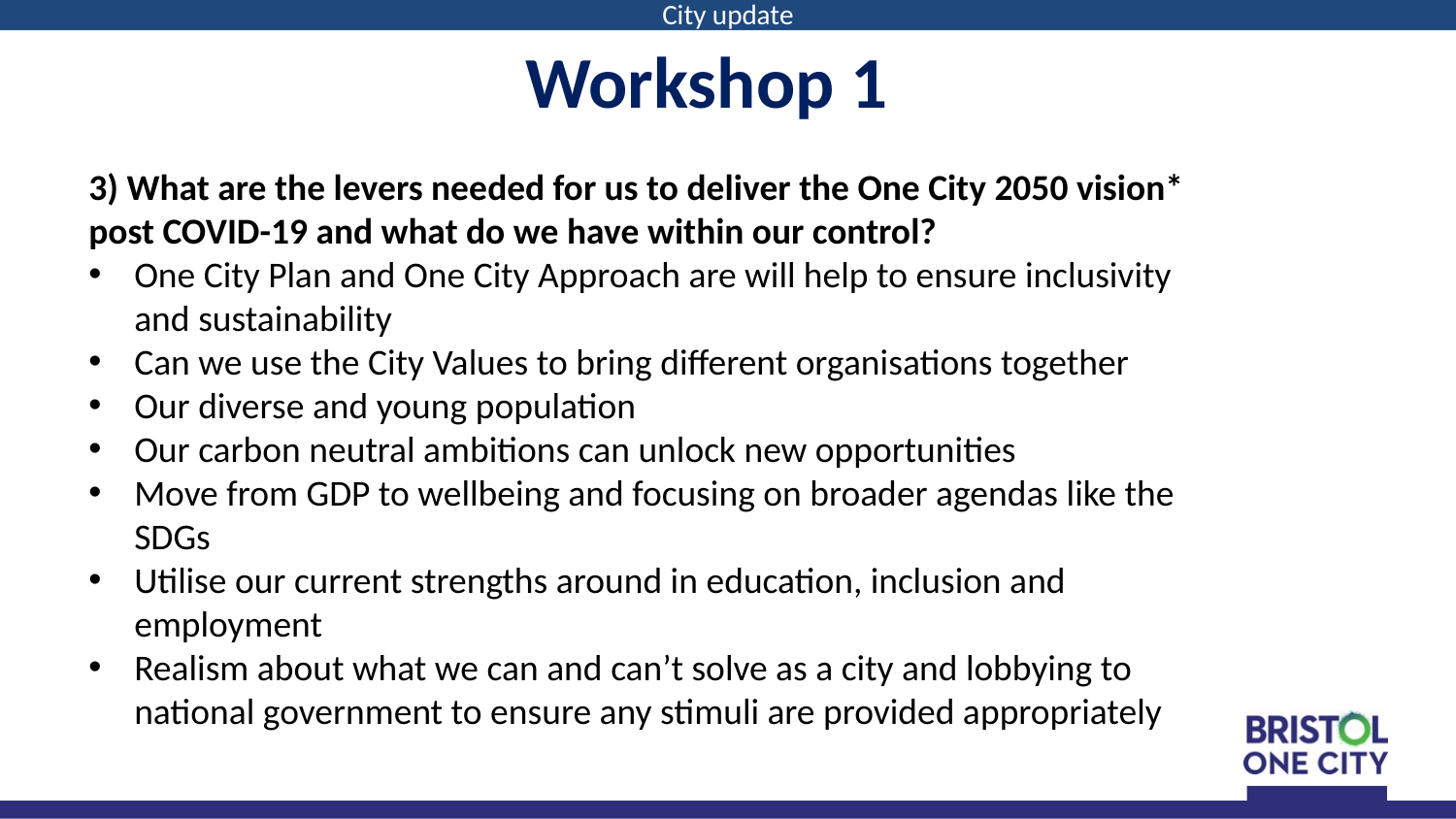

City update
Workshop 1
3) What are the levers needed for us to deliver the One City 2050 vision* post COVID-19 and what do we have within our control?
One City Plan and One City Approach are will help to ensure inclusivity and sustainability
Can we use the City Values to bring different organisations together
Our diverse and young population
Our carbon neutral ambitions can unlock new opportunities
Move from GDP to wellbeing and focusing on broader agendas like the SDGs
Utilise our current strengths around in education, inclusion and employment
Realism about what we can and can’t solve as a city and lobbying to national government to ensure any stimuli are provided appropriately